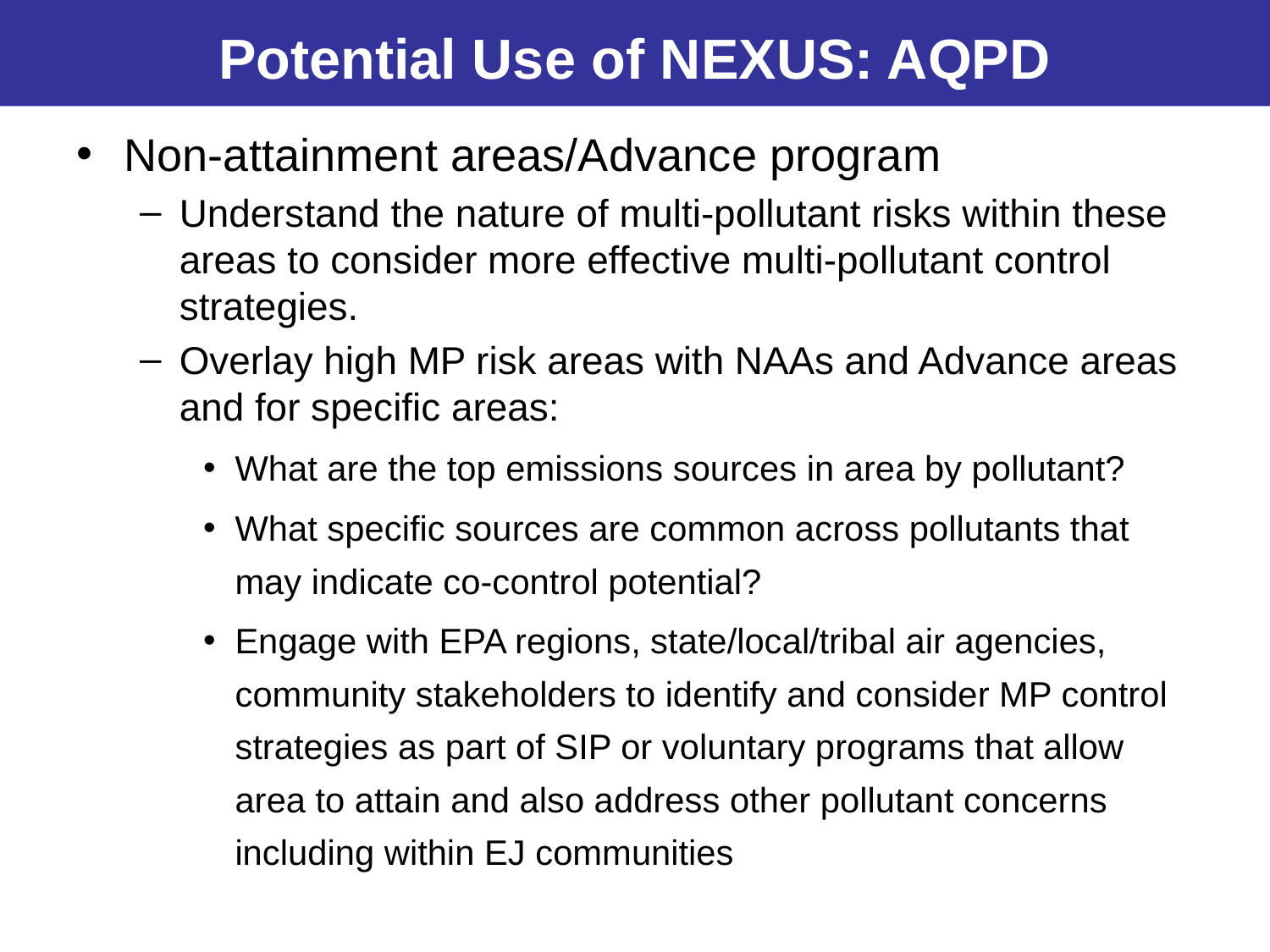

# Potential Use of NEXUS: AQPD
Non-attainment areas/Advance program
Understand the nature of multi-pollutant risks within these areas to consider more effective multi-pollutant control strategies.
Overlay high MP risk areas with NAAs and Advance areas and for specific areas:
What are the top emissions sources in area by pollutant?
What specific sources are common across pollutants that may indicate co-control potential?
Engage with EPA regions, state/local/tribal air agencies, community stakeholders to identify and consider MP control strategies as part of SIP or voluntary programs that allow area to attain and also address other pollutant concerns including within EJ communities